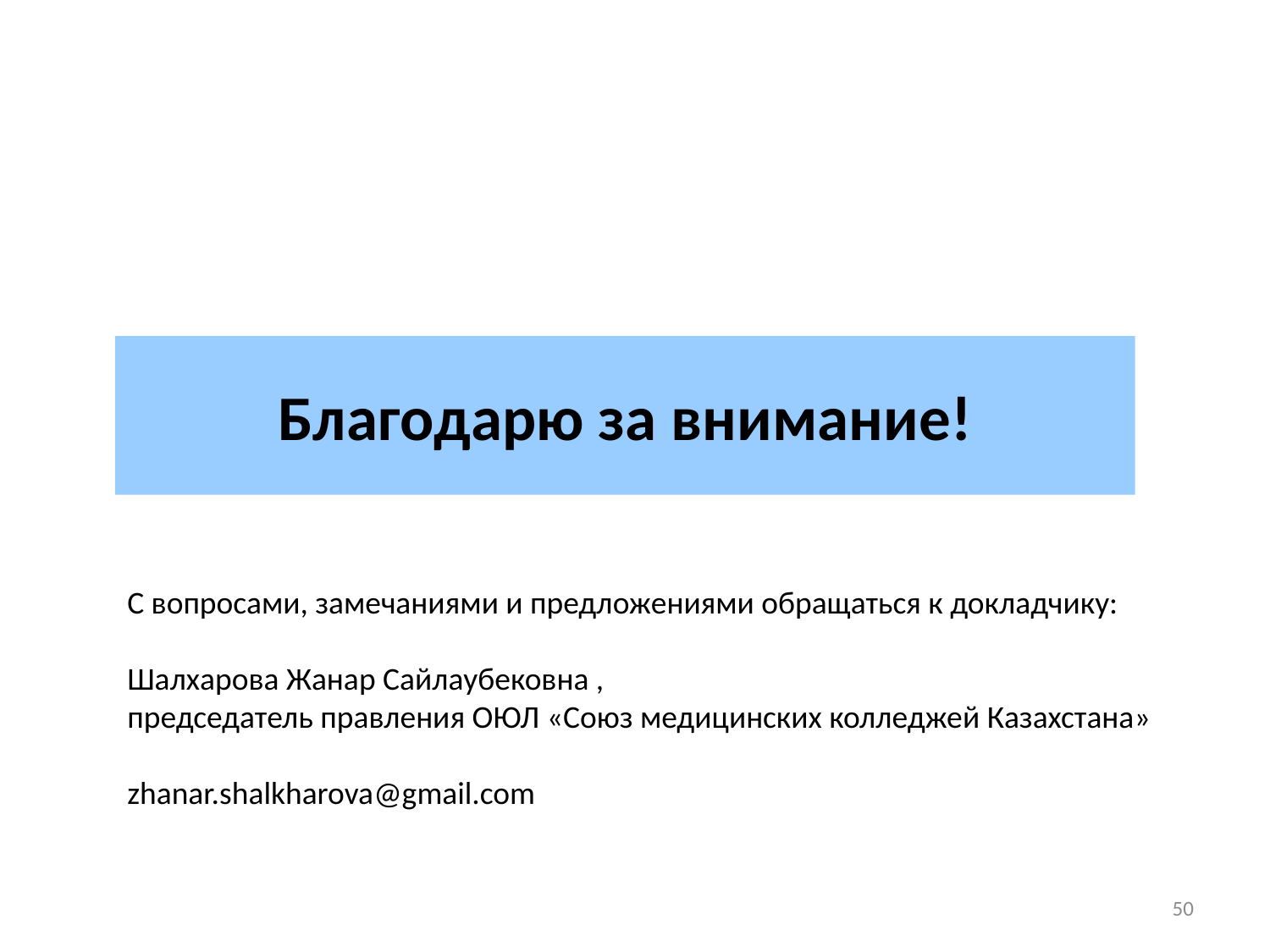

# Благодарю за внимание!
С вопросами, замечаниями и предложениями обращаться к докладчику:

Шалхарова Жанар Сайлаубековна ,
председатель правления ОЮЛ «Союз медицинских колледжей Казахстана»

zhanar.shalkharova@gmail.com
50